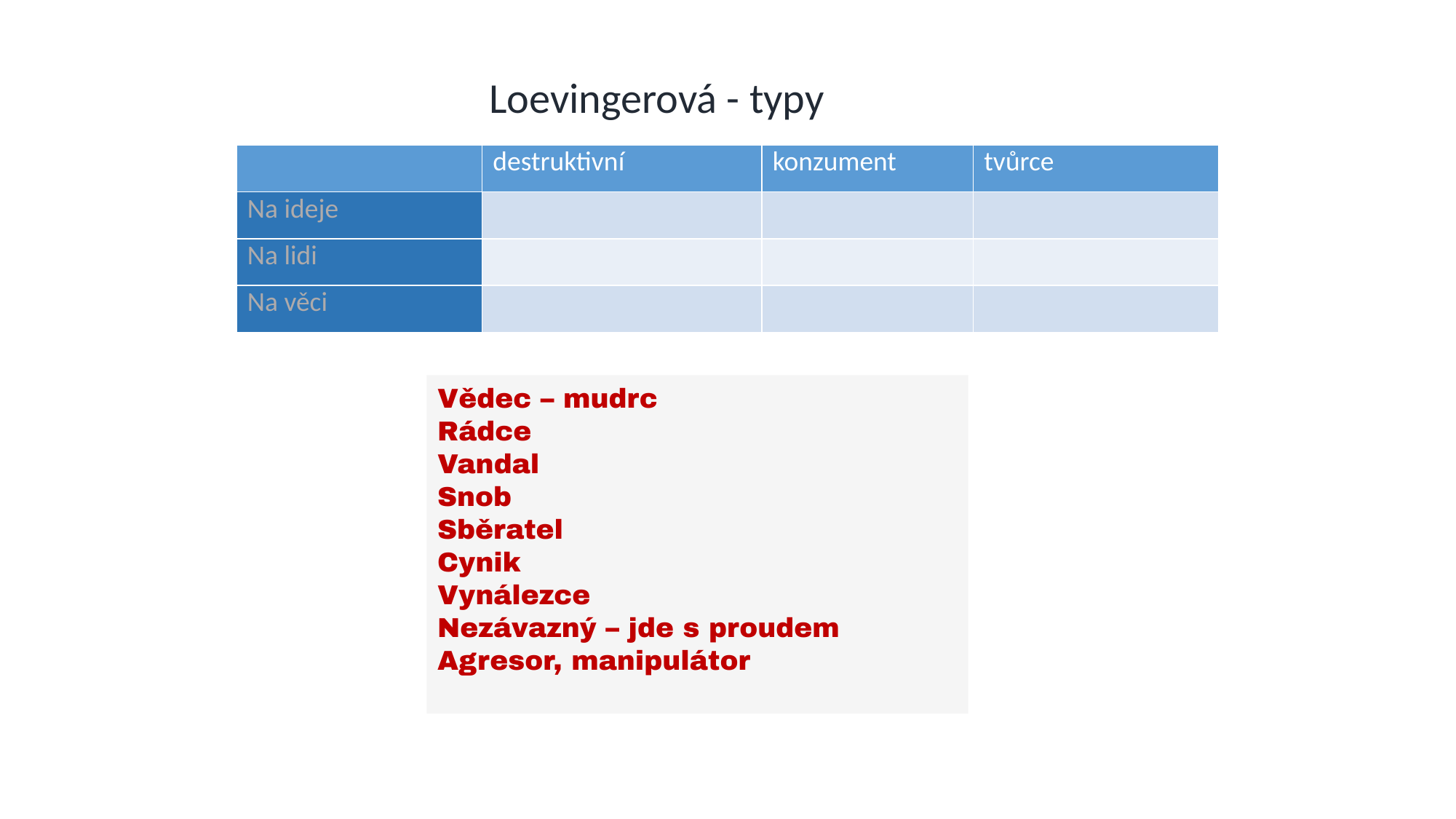

# Loevingerová - typy
|  | destruktivní | konzument | tvůrce |
| --- | --- | --- | --- |
| Na ideje |  |  |  |
| Na lidi |  |  |  |
| Na věci |  |  |  |
Vědec – mudrc
Rádce
Vandal
Snob
Sběratel
Cynik
Vynálezce
Nezávazný – jde s proudem
Agresor, manipulátor